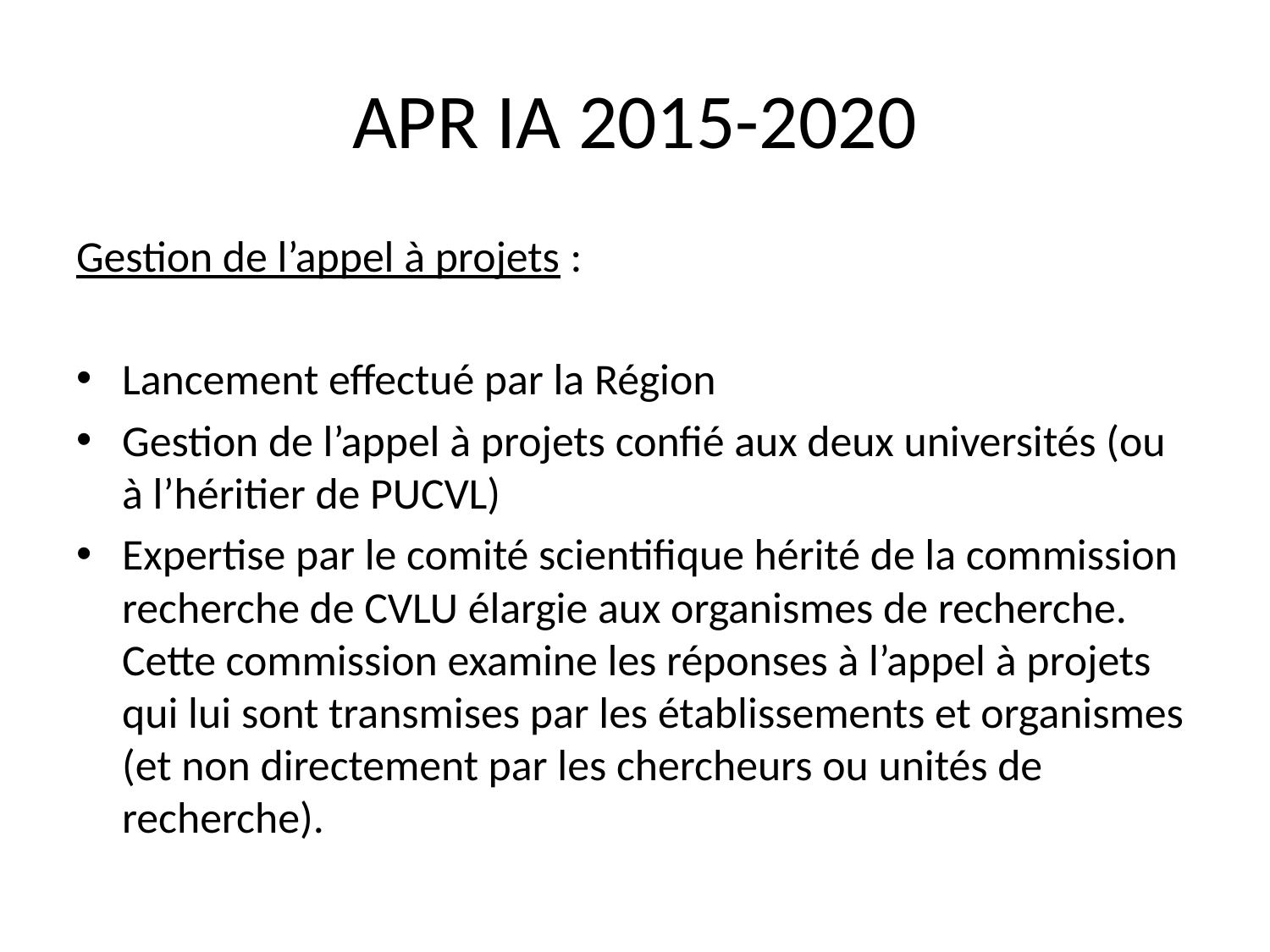

# APR IA 2015-2020
Gestion de l’appel à projets :

Lancement effectué par la Région
Gestion de l’appel à projets confié aux deux universités (ou à l’héritier de PUCVL)
Expertise par le comité scientifique hérité de la commission recherche de CVLU élargie aux organismes de recherche. Cette commission examine les réponses à l’appel à projets qui lui sont transmises par les établissements et organismes (et non directement par les chercheurs ou unités de recherche).